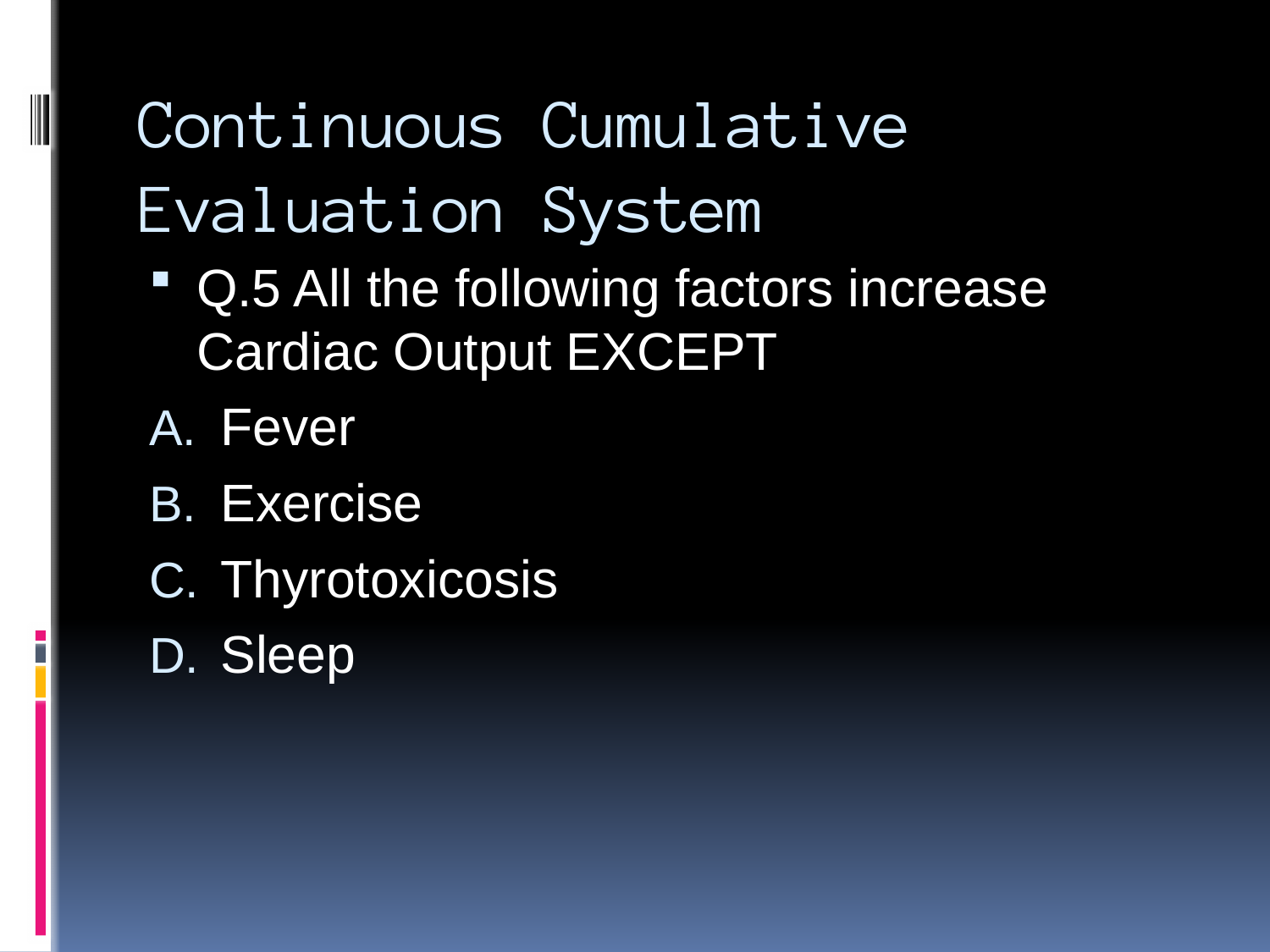

# Continuous Cumulative Evaluation System
Q.5 All the following factors increase Cardiac Output EXCEPT
Fever
Exercise
Thyrotoxicosis
Sleep